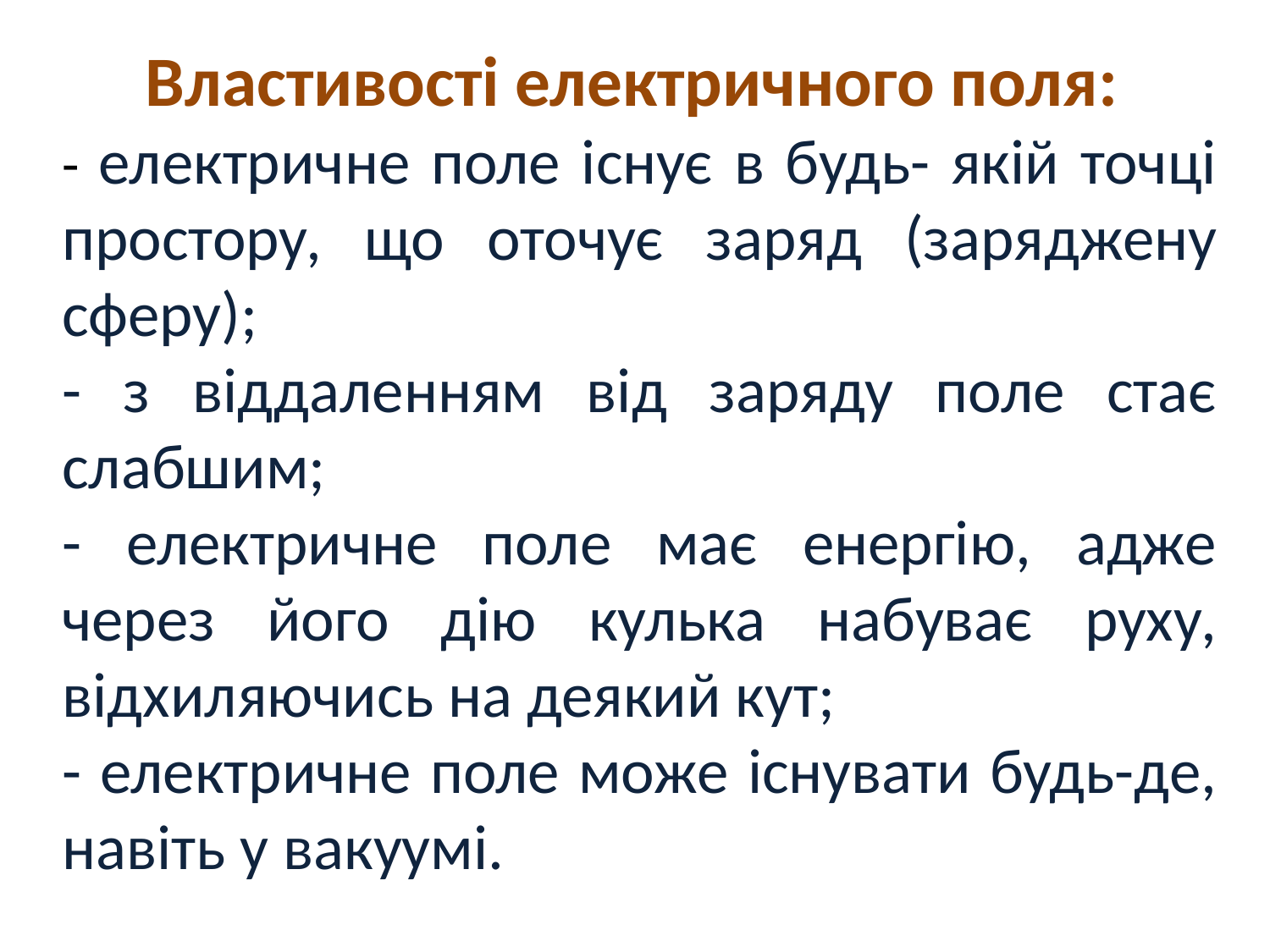

Властивості електричного поля:
- електричне поле існує в будь- якій точці простору, що оточує заряд (заряджену сферу);
- з віддаленням від заряду поле стає слабшим;
- електричне поле має енергію, адже через його дію кулька набуває руху, відхиляючись на деякий кут;
- електричне поле може існувати будь-де, навіть у вакуумі.